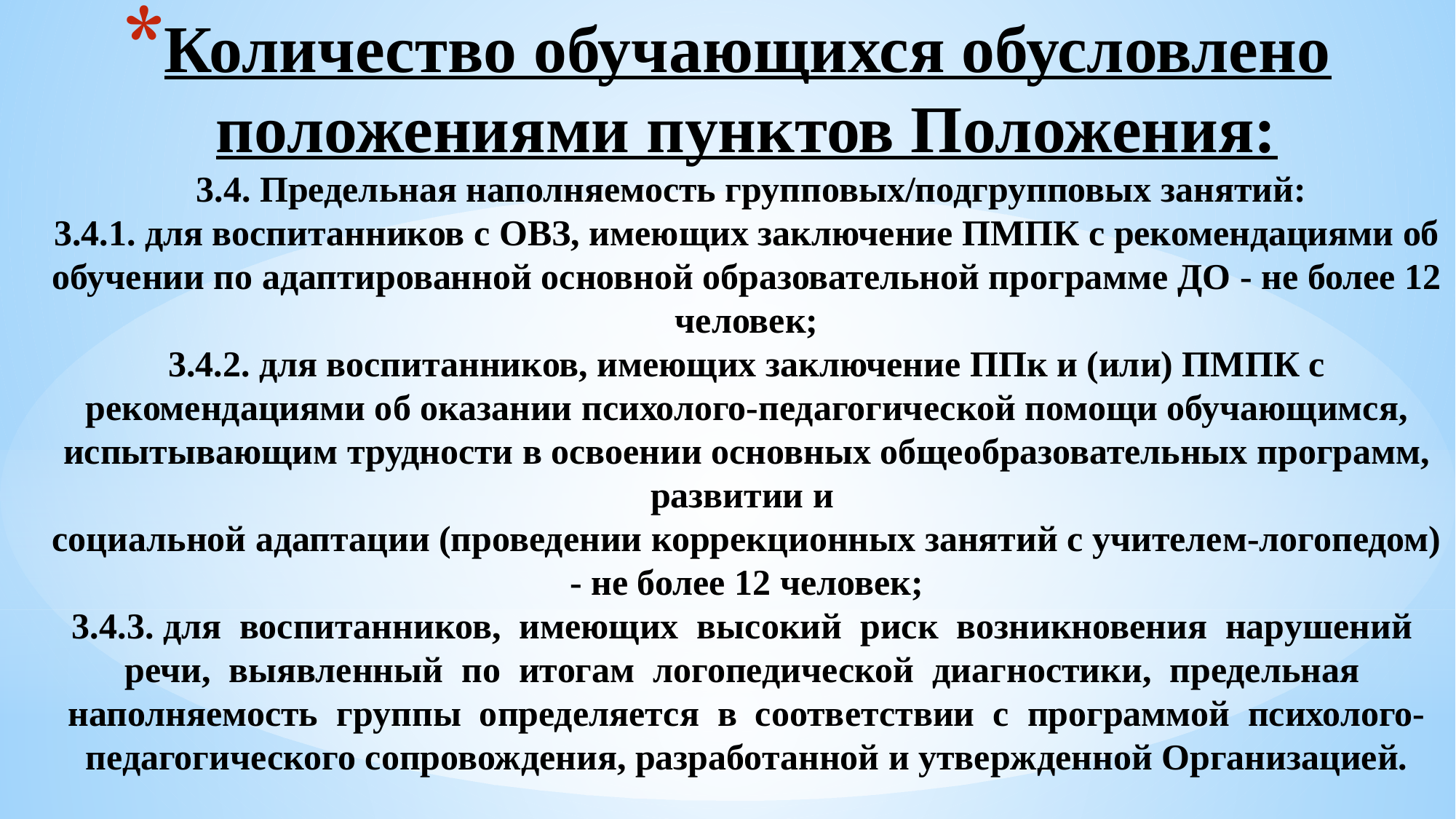

# Количество обучающихся обусловлено положениями пунктов Положения: 3.4. Предельная наполняемость групповых/подгрупповых занятий: 3.4.1. для воспитанников с ОВЗ, имеющих заключение ПМПК с рекомендациями об обучении по адаптированной основной образовательной программе ДО - не более 12 человек; 3.4.2. для воспитанников, имеющих заключение ППк и (или) ПМПК с рекомендациями об оказании психолого-педагогической помощи обучающимся, испытывающим трудности в освоении основных общеобразовательных программ, развитии и социальной адаптации (проведении коррекционных занятий с учителем-логопедом) - не более 12 человек; 3.4.3. для  воспитанников,  имеющих  высокий  риск  возникновения  нарушений речи,  выявленный  по  итогам  логопедической  диагностики,  предельная  наполняемость  группы  определяется  в  соответствии  с  программой  психолого-педагогического сопровождения, разработанной и утвержденной Организацией.